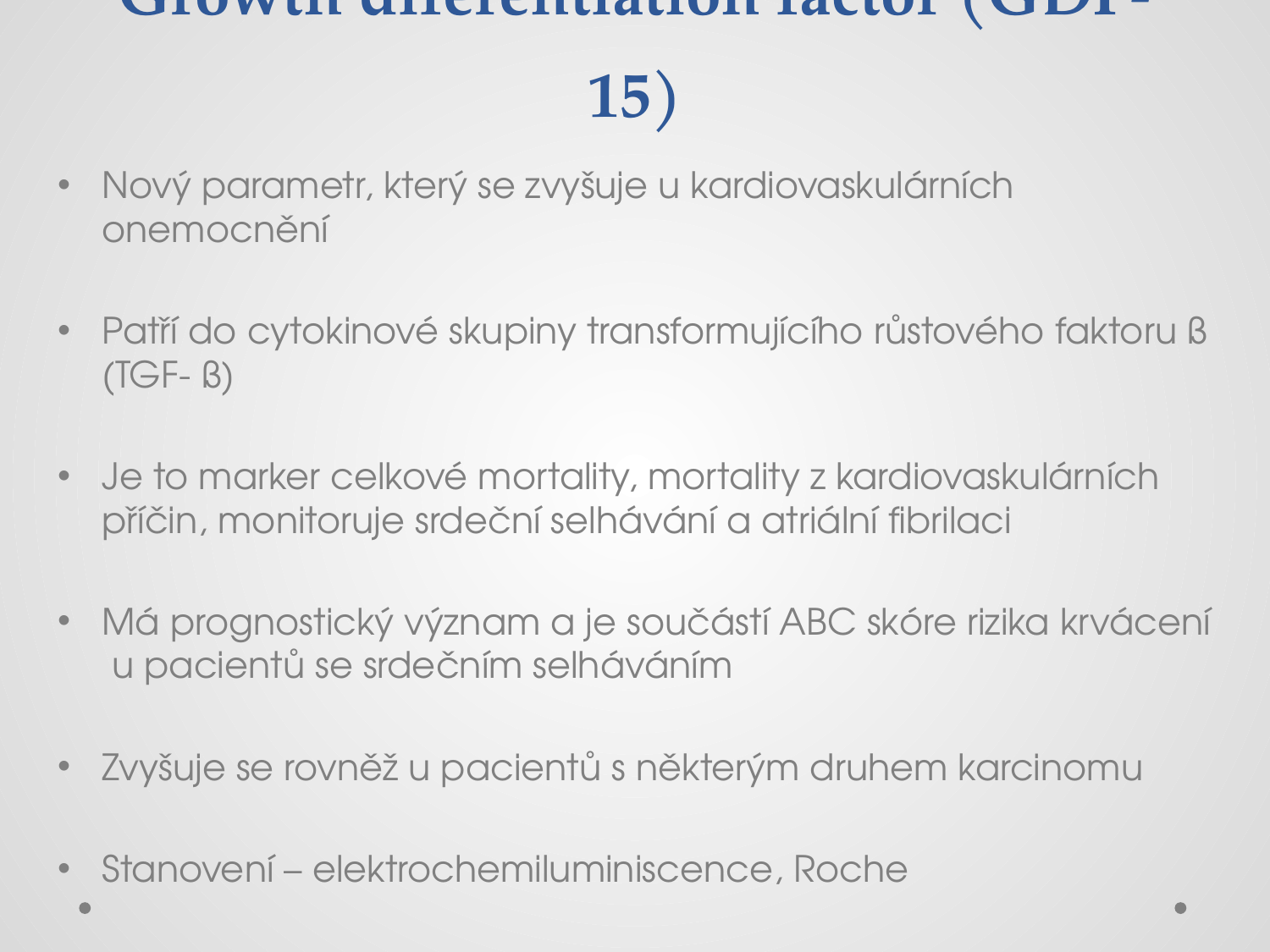

# Growth diferentiation factor (GDF-15)
Nový parametr, který se zvyšuje u kardiovaskulárních  onemocnění

Patří do cytokinové skupiny transformujícího růstového faktoru ß (TGF- ß)

Je to marker celkové mortality, mortality z kardiovaskulárních příčin, monitoruje srdeční selhávání a atriální fibrilaci

Má prognostický význam a je součástí ABC skóre rizika krvácení  u pacientů se srdečním selháváním

Zvyšuje se rovněž u pacientů s některým druhem karcinomu

Stanovení – elektrochemiluminiscence, Roche